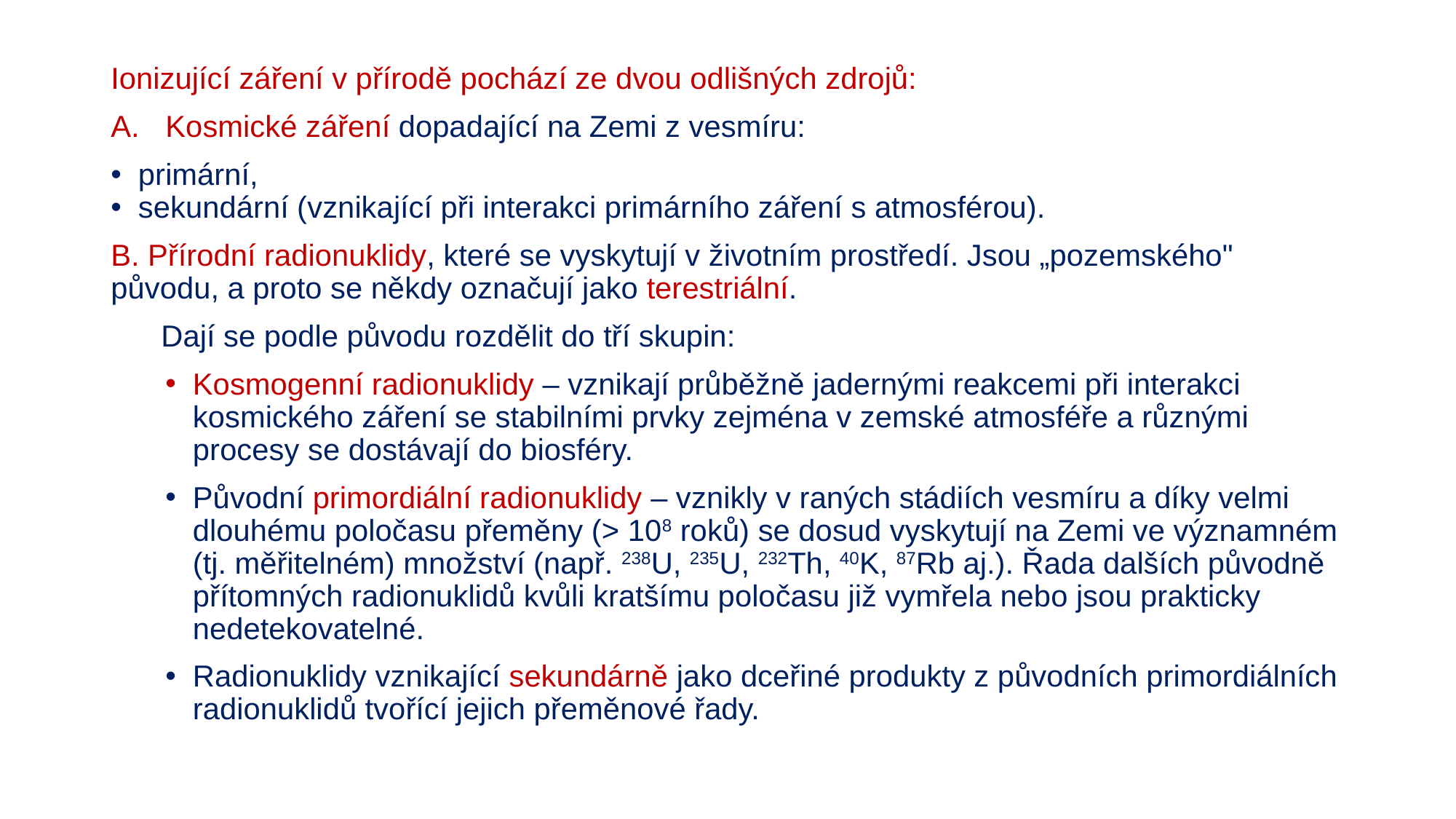

#
Ionizující záření v přírodě pochází ze dvou odlišných zdrojů:
Kosmické záření dopadající na Zemi z vesmíru:
primární,
sekundární (vznikající při interakci primárního záření s atmosférou).
B. Přírodní radionuklidy, které se vyskytují v životním prostředí. Jsou „pozemského" původu, a proto se někdy označují jako terestriální.
      Dají se podle původu rozdělit do tří skupin:
Kosmogenní radionuklidy – vznikají průběžně jadernými reakcemi při interakci kosmického záření se stabilními prvky zejména v zemské atmosféře a různými procesy se dostávají do biosféry.
Původní primordiální radionuklidy – vznikly v raných stádiích vesmíru a díky velmi dlouhému poločasu přeměny (> 108 roků) se dosud vyskytují na Zemi ve významném (tj. měřitelném) množství (např. 238U, 235U, 232Th, 40K, 87Rb aj.). Řada dalších původně přítomných radionuklidů kvůli kratšímu poločasu již vymřela nebo jsou prakticky nedetekovatelné.
Radionuklidy vznikající sekundárně jako dceřiné produkty z původních primordiálních radionuklidů tvořící jejich přeměnové řady.